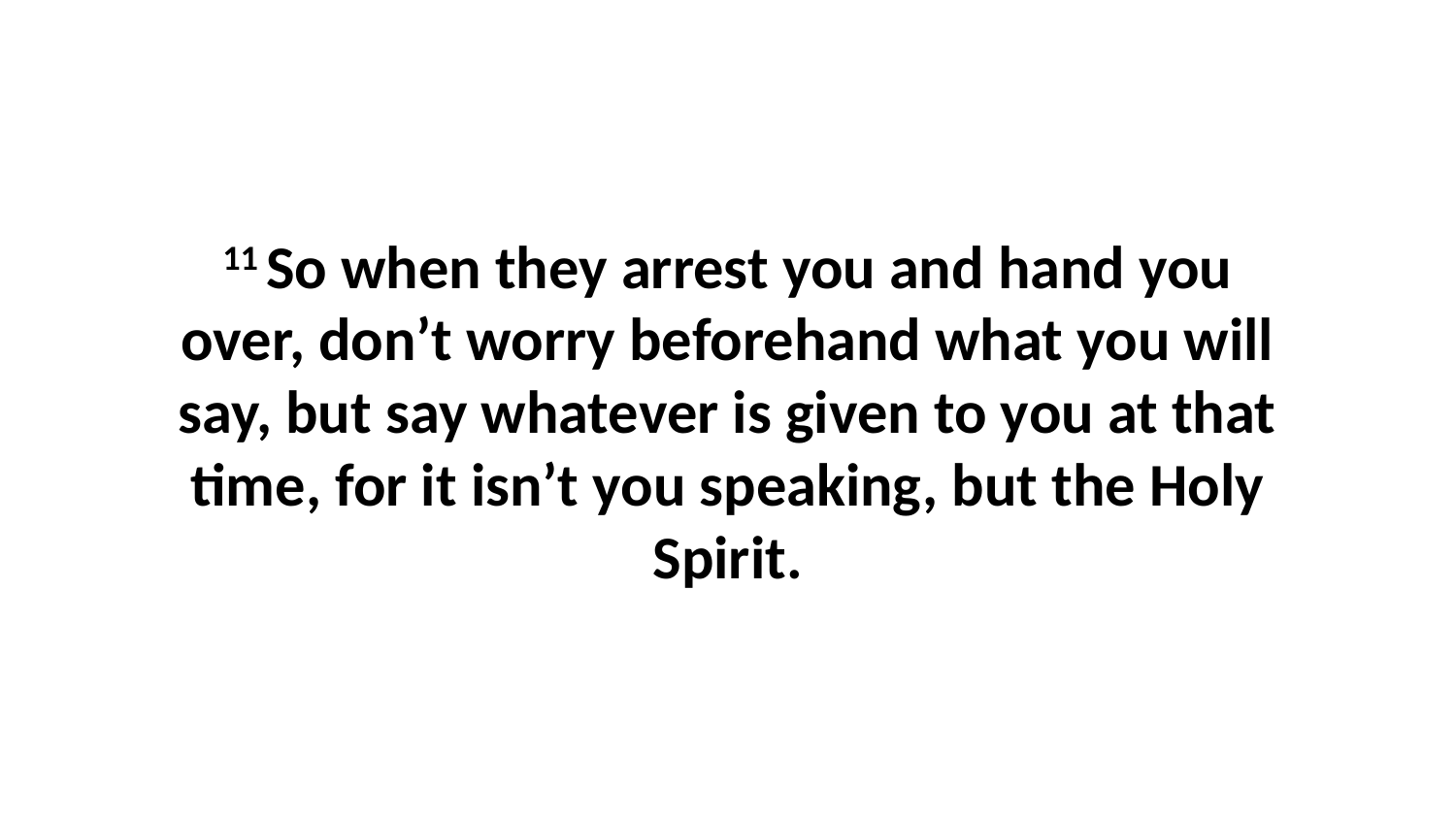

11 So when they arrest you and hand you over, don’t worry beforehand what you will say, but say whatever is given to you at that time, for it isn’t you speaking, but the Holy Spirit.